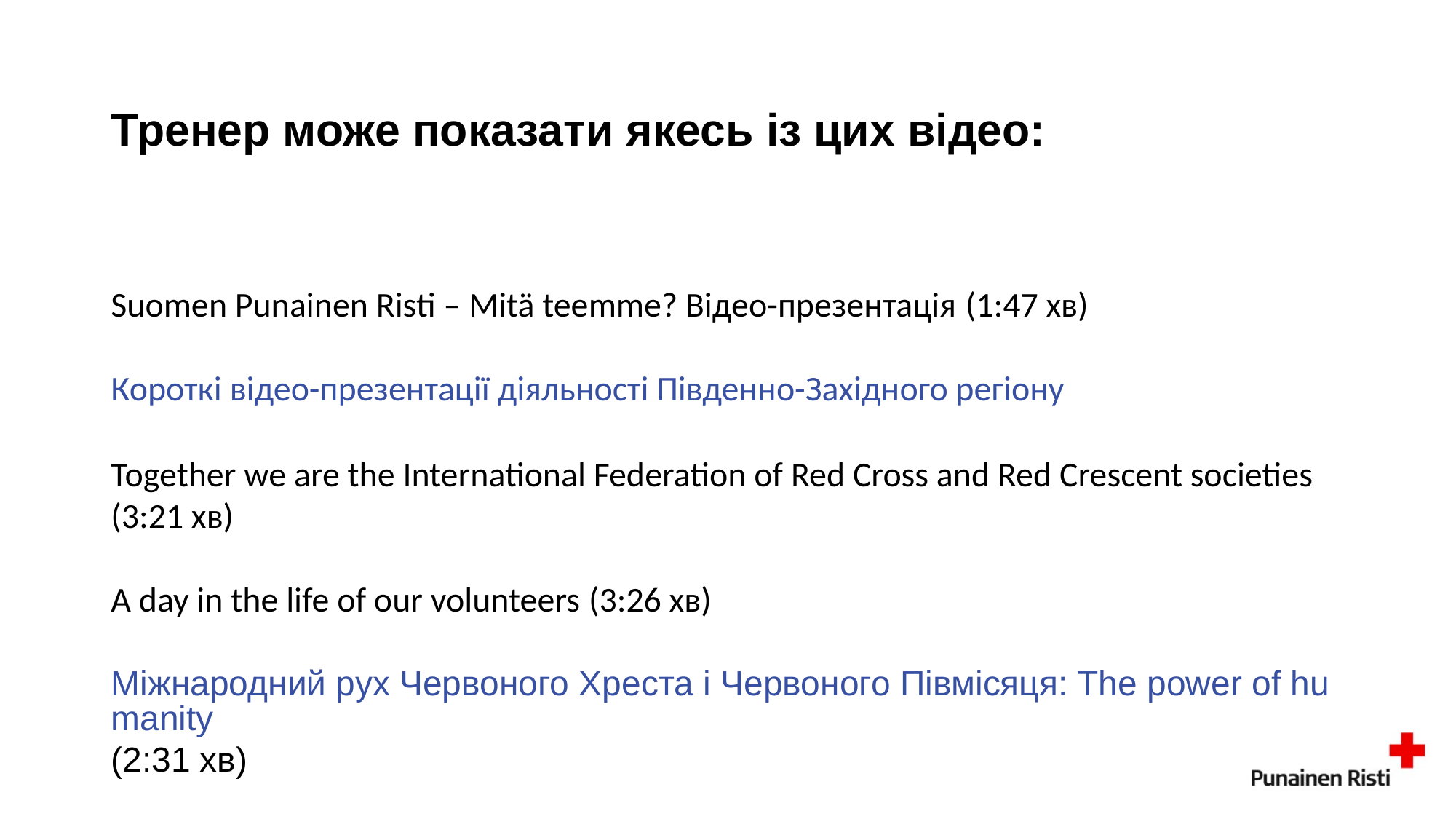

# Тренер може показати якесь із цих відео:

Suomen Punainen Risti – Mitä teemme? Відео-презентація (1:47 хв)

Короткі відео-презентації діяльності Південно-Західного регіону

Together we are the International Federation of Red Cross and Red Crescent societies (3:21 хв)

A day in the life of our volunteers (3:26 хв)

Міжнародний рух Червоного Хреста і Червоного Півмісяця: The power of humanity (2:31 хв)